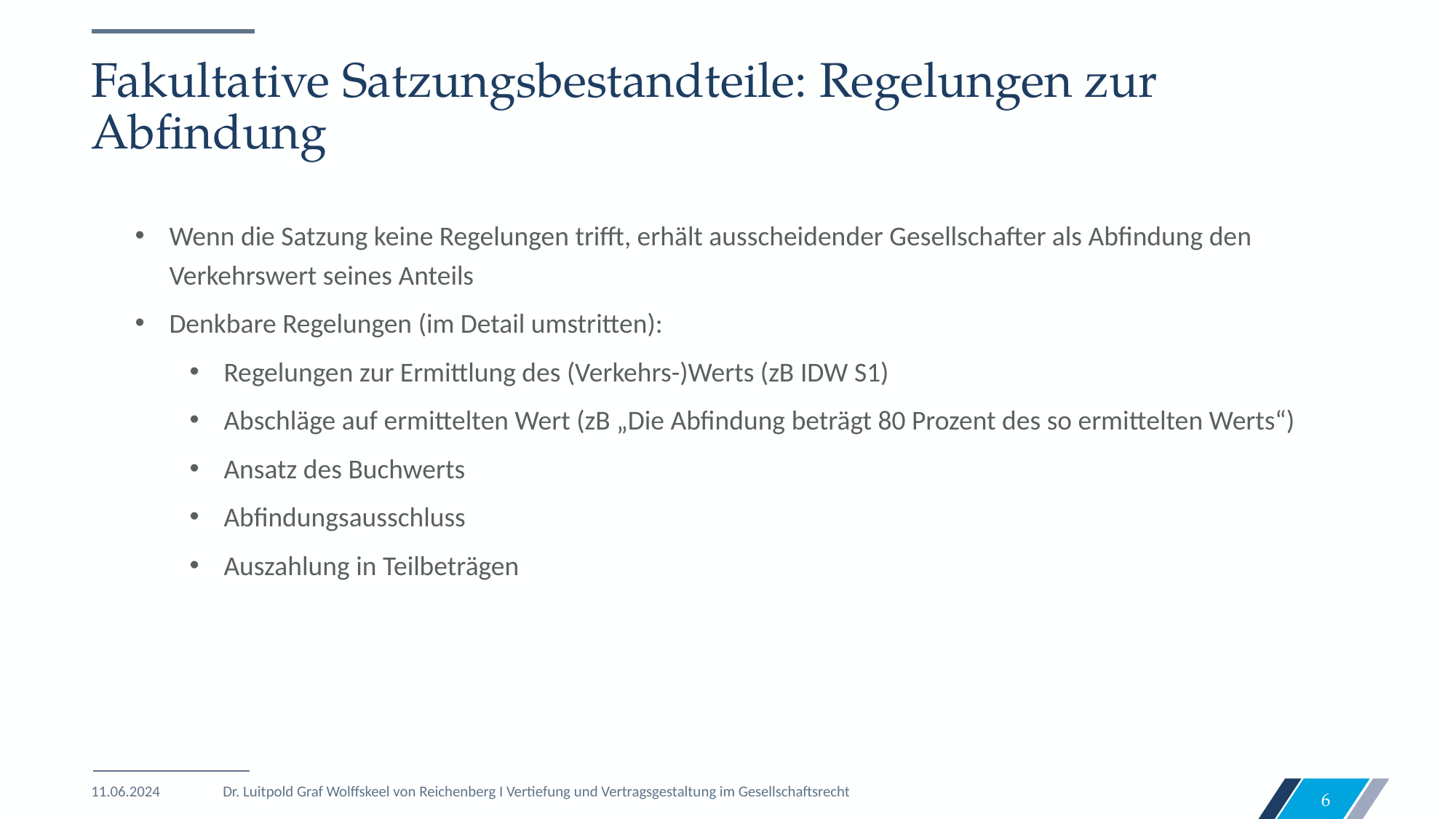

# Fakultative Satzungsbestandteile: Regelungen zur Abfindung

Wenn die Satzung keine Regelungen trifft, erhält ausscheidender Gesellschafter als Abfindung den Verkehrswert seines Anteils
Denkbare Regelungen (im Detail umstritten):
Regelungen zur Ermittlung des (Verkehrs-)Werts (zB IDW S1)
Abschläge auf ermittelten Wert (zB „Die Abfindung beträgt 80 Prozent des so ermittelten Werts“)
Ansatz des Buchwerts
Abfindungsausschluss
Auszahlung in Teilbeträgen

11.06.2024

Dr. Luitpold Graf Wolffskeel von Reichenberg I Vertiefung und Vertragsgestaltung im Gesellschaftsrecht
6